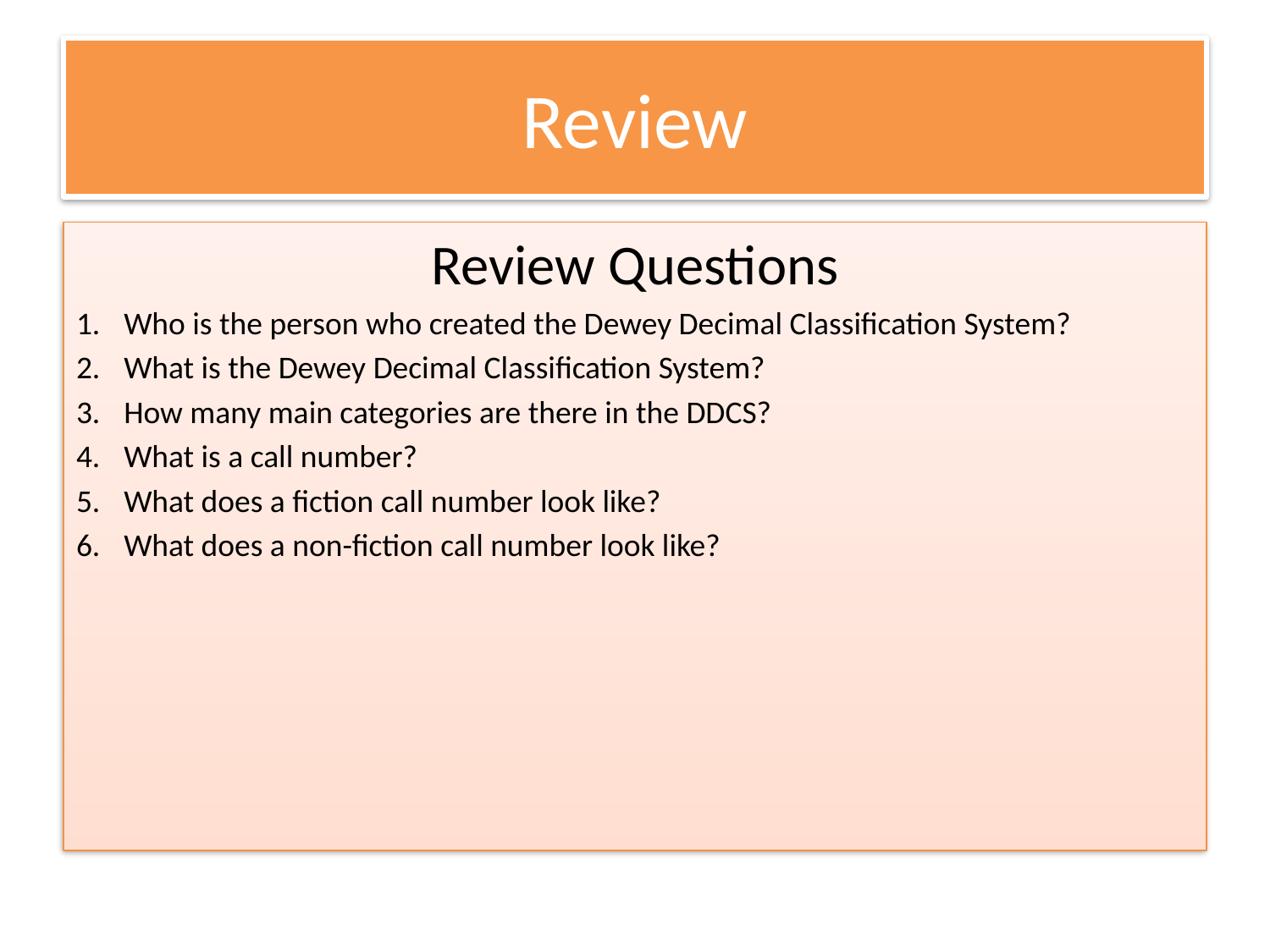

# Review
Review Questions
Who is the person who created the Dewey Decimal Classification System?
What is the Dewey Decimal Classification System?
How many main categories are there in the DDCS?
What is a call number?
What does a fiction call number look like?
What does a non-fiction call number look like?